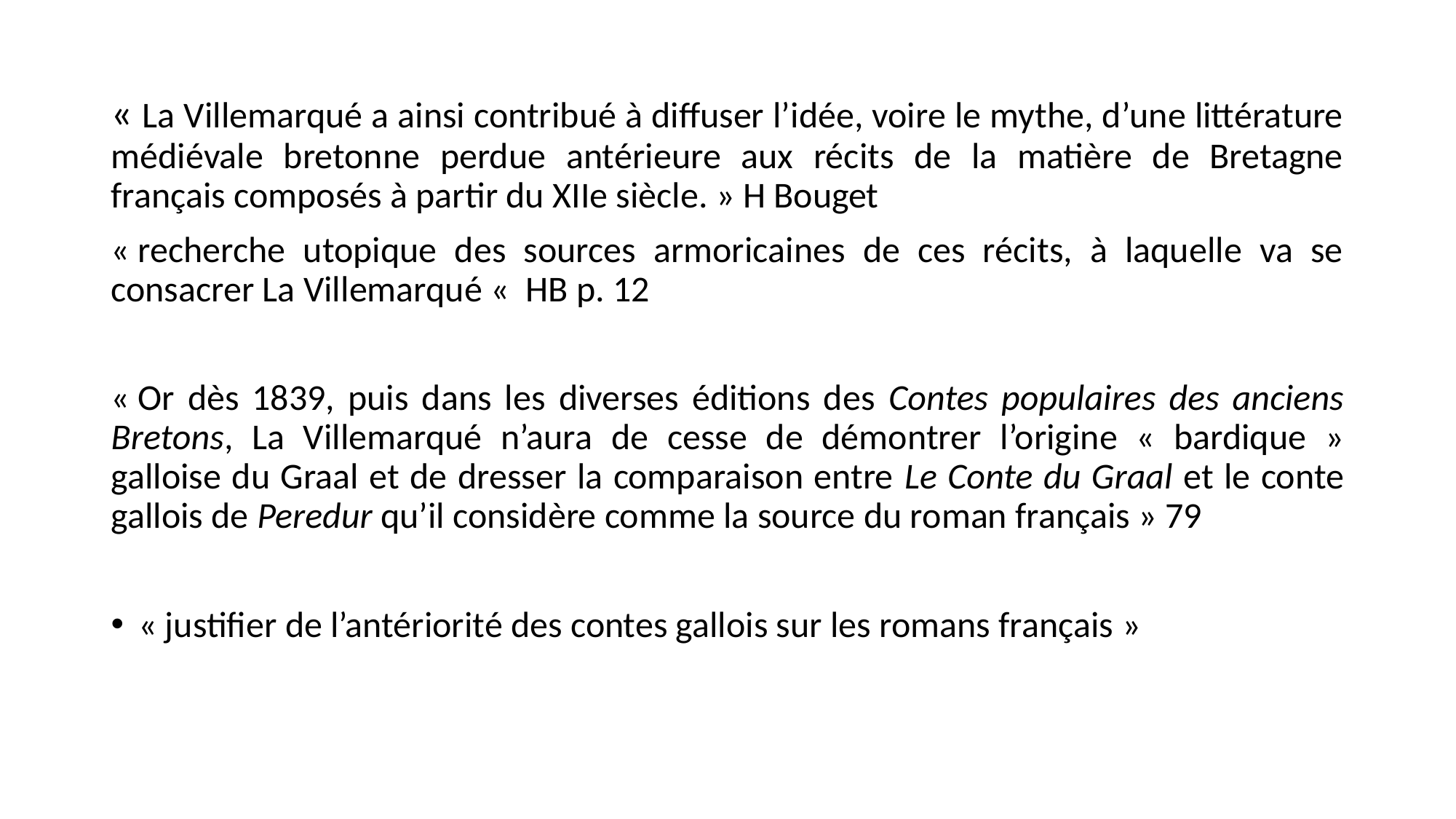

« La Villemarqué a ainsi contribué à diffuser l’idée, voire le mythe, d’une littérature médiévale bretonne perdue antérieure aux récits de la matière de Bretagne français composés à partir du XIIe siècle. » H Bouget
« recherche utopique des sources armoricaines de ces récits, à laquelle va se consacrer La Villemarqué «  HB p. 12

« Or dès 1839, puis dans les diverses éditions des Contes populaires des anciens Bretons, La Villemarqué n’aura de cesse de démontrer l’origine « bardique » galloise du Graal et de dresser la comparaison entre Le Conte du Graal et le conte gallois de Peredur qu’il considère comme la source du roman français » 79

« justifier de l’antériorité des contes gallois sur les romans français »